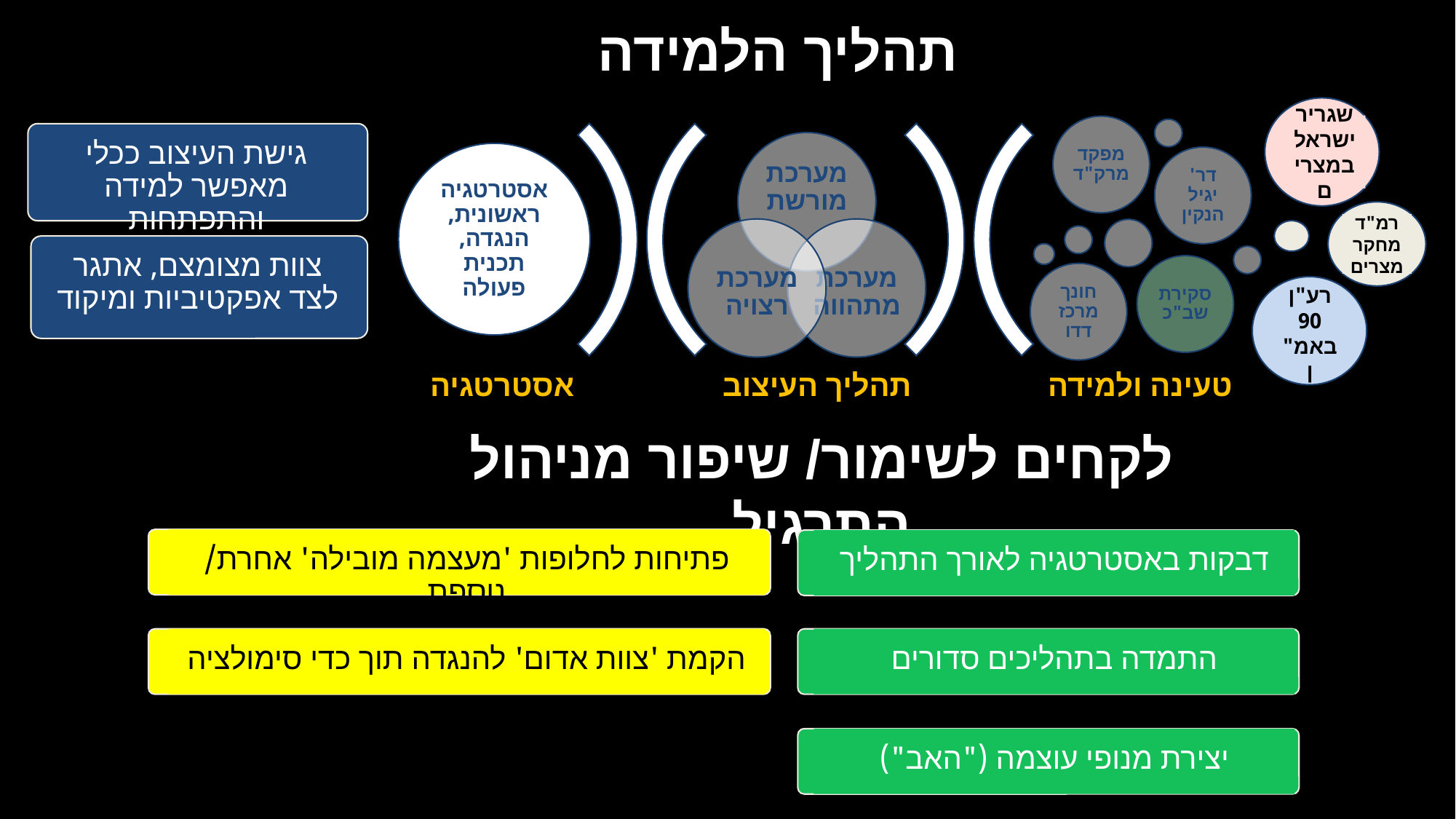

תהליך העיצוב
אסטרטגיה
מערכת מורשת
מערכת מתהווה
מערכת רצויה
מפקד מרק"ד
דר' יגיל הנקין
חונך מרכז דדו
סקירת שב"כ
אסטרטגיה ראשונית, הנגדה, תכנית פעולה
טעינה ולמידה
תהליך הלמידה

שגריר ישראל במצרים

גישת העיצוב ככלי מאפשר למידה והתפתחות

רמ"ד מחקר מצרים

צוות מצומצם, אתגר לצד אפקטיביות ומיקוד

רע"ן 90 באמ"ן
לקחים לשימור/ שיפור מניהול התרגיל

פתיחות לחלופות 'מעצמה מובילה' אחרת/ נוספת

דבקות באסטרטגיה לאורך התהליך

הקמת 'צוות אדום' להנגדה תוך כדי סימולציה

התמדה בתהליכים סדורים

יצירת מנופי עוצמה ("האב")